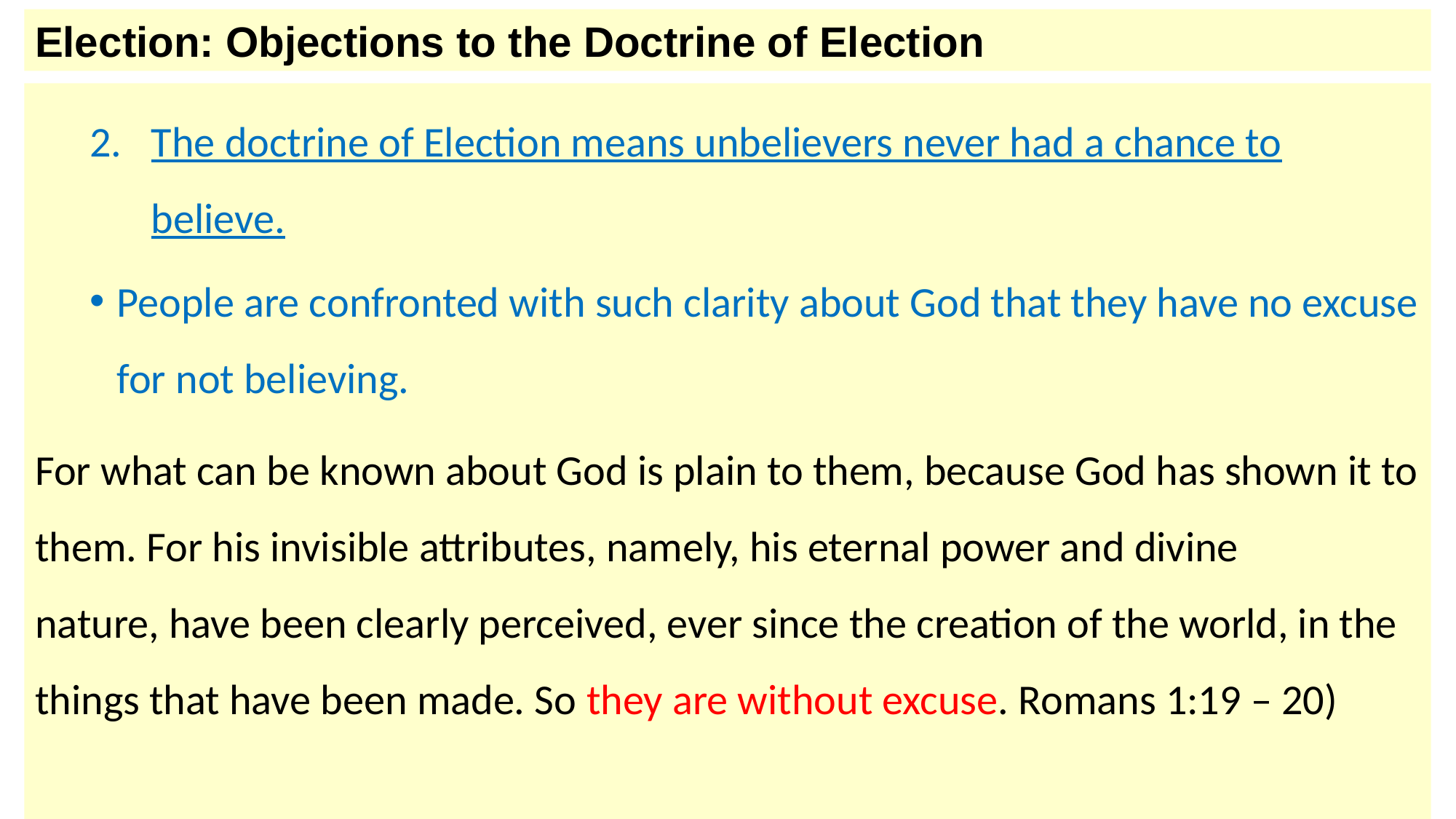

Election: Objections to the Doctrine of Election
The doctrine of Election means unbelievers never had a chance to believe.
People are confronted with such clarity about God that they have no excuse for not believing.
For what can be known about God is plain to them, because God has shown it to them. For his invisible attributes, namely, his eternal power and divine nature, have been clearly perceived, ever since the creation of the world, in the things that have been made. So they are without excuse. Romans 1:19 – 20)